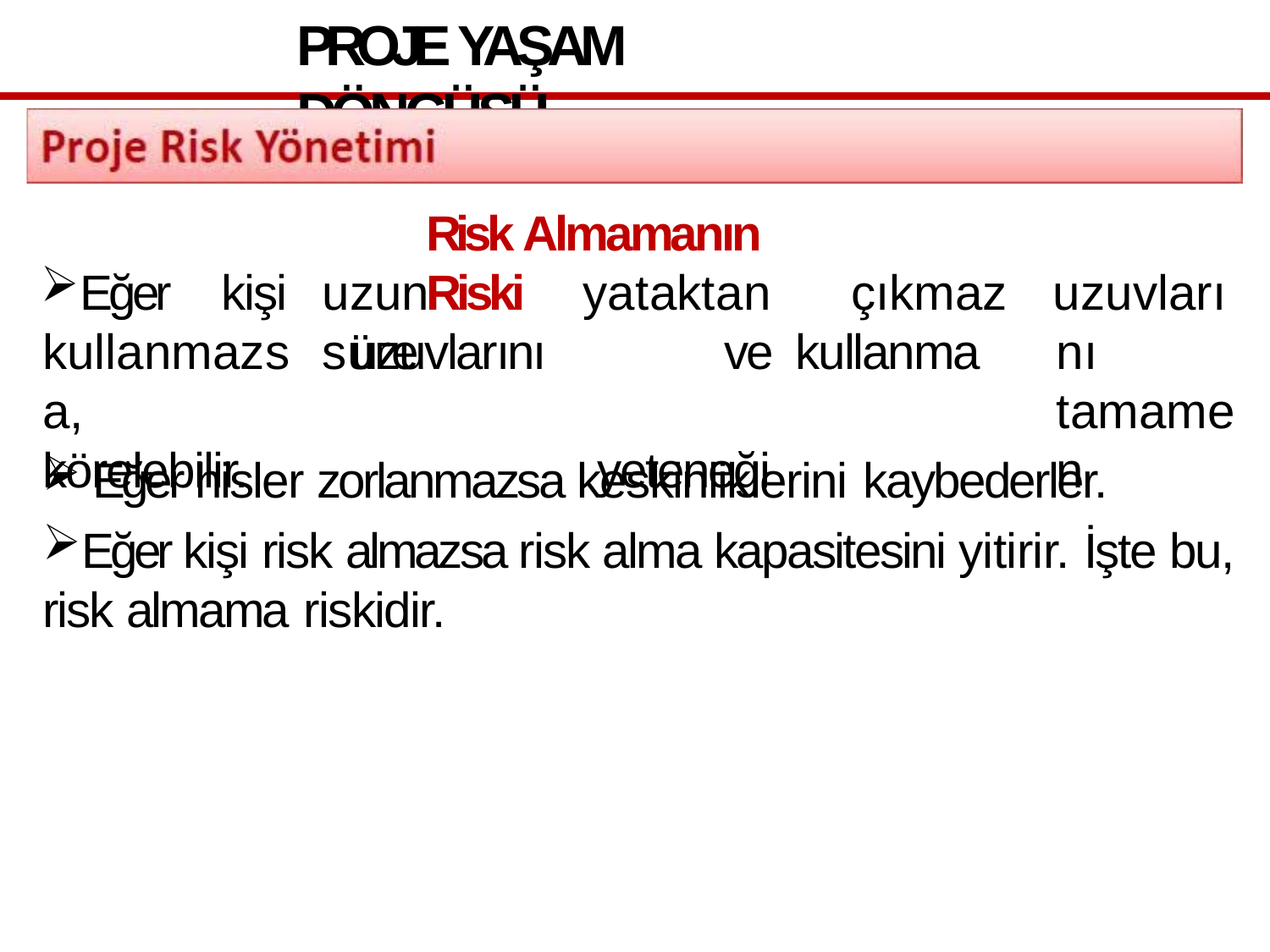

# PROJE YAŞAM DÖNGÜSÜ

Risk Almamanın Riski
Eğer	kişi  kullanmazsa,  körelebilir.
uzun	süre
yataktan	çıkmaz	ve  kullanma		yeteneği
uzuvlarını  tamamen
uzuvlarını
Eğer hisler zorlanmazsa keskinliklerini kaybederler.
Eğer kişi risk almazsa risk alma kapasitesini yitirir. İşte bu,  risk almama riskidir.